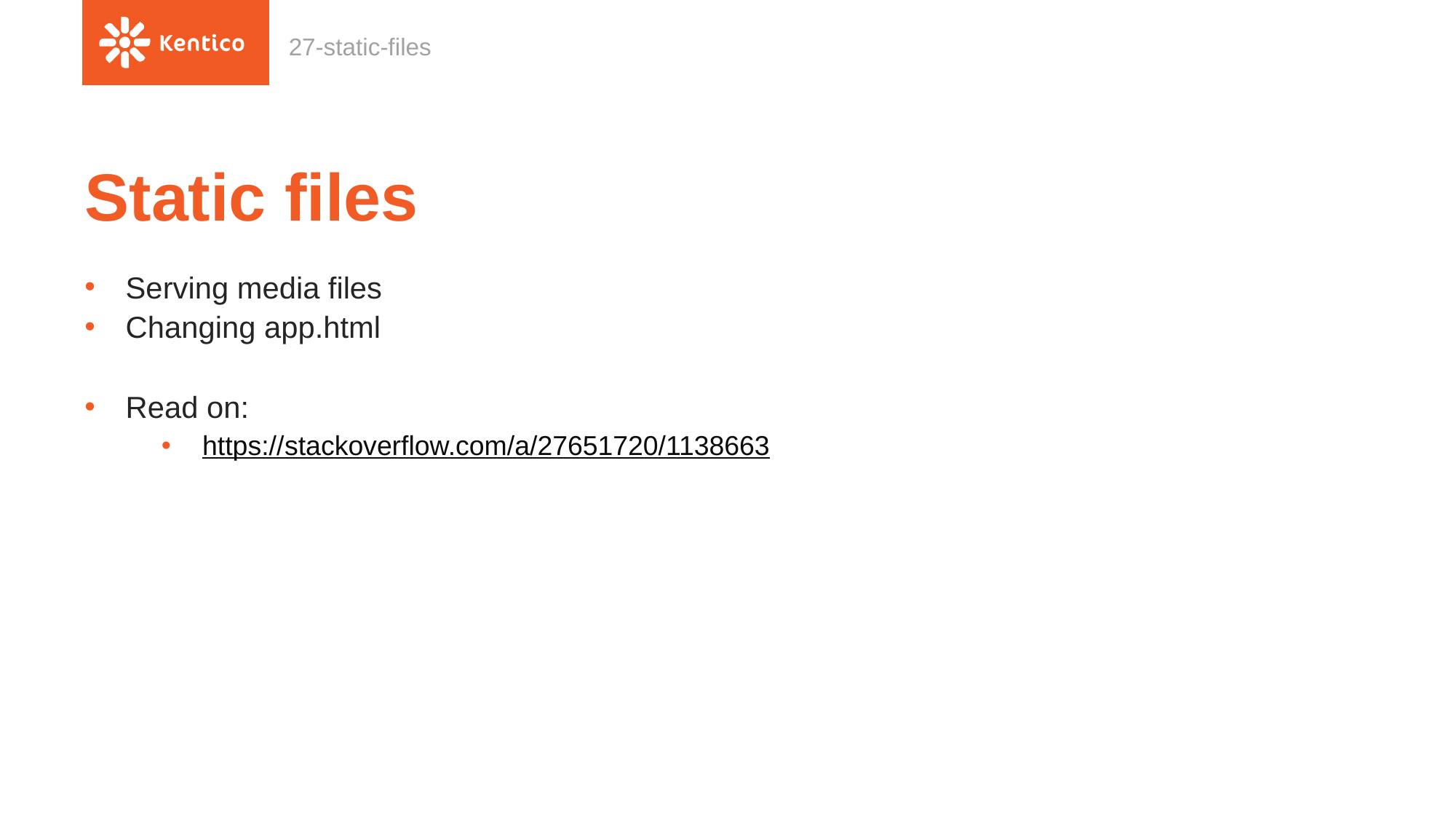

27-static-files
# Static files
Serving media files
Changing app.html

Read on:
https://stackoverflow.com/a/27651720/1138663